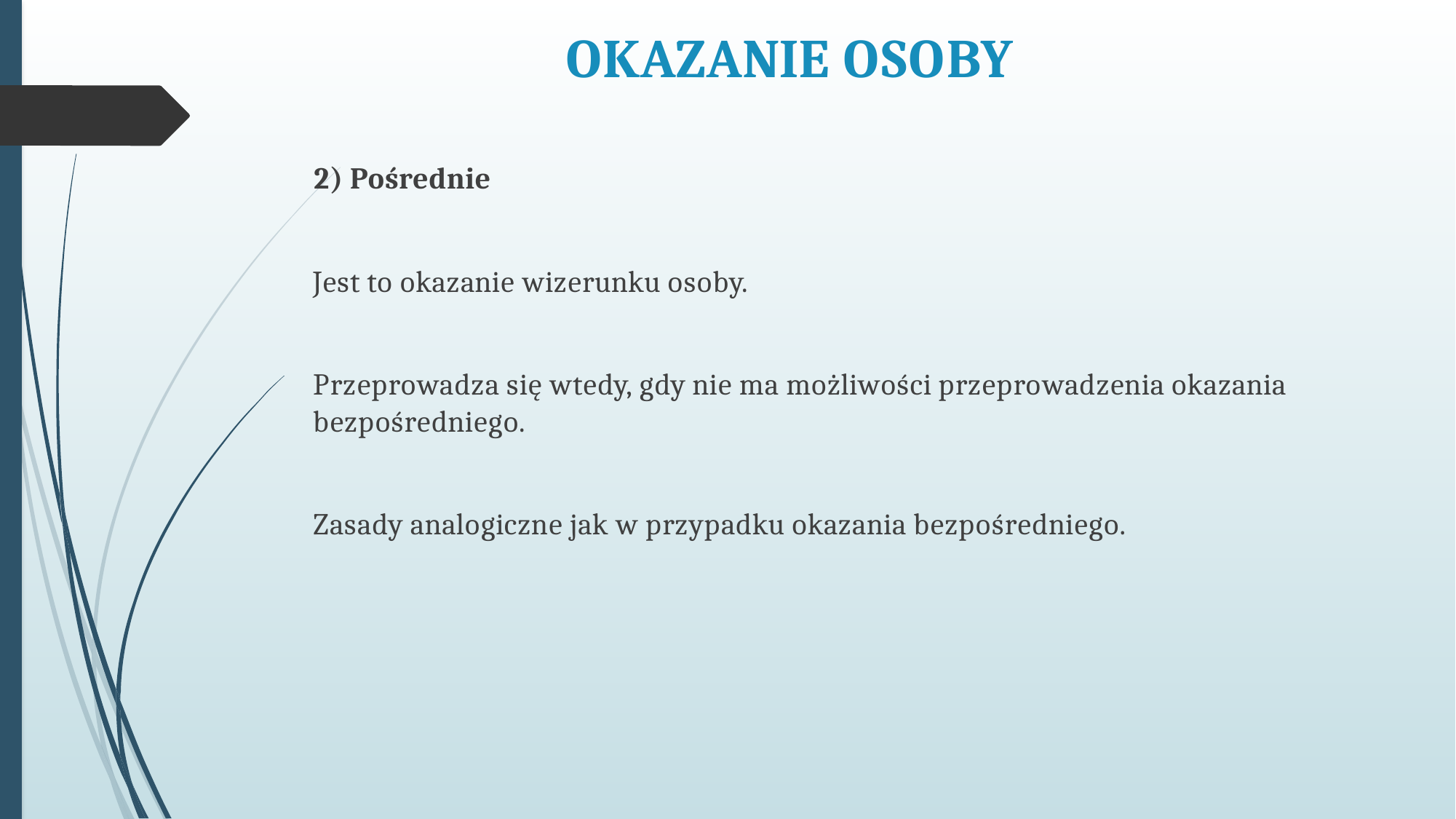

# OKAZANIE OSOBY
2) Pośrednie

Jest to okazanie wizerunku osoby.

Przeprowadza się wtedy, gdy nie ma możliwości przeprowadzenia okazania bezpośredniego.

Zasady analogiczne jak w przypadku okazania bezpośredniego.